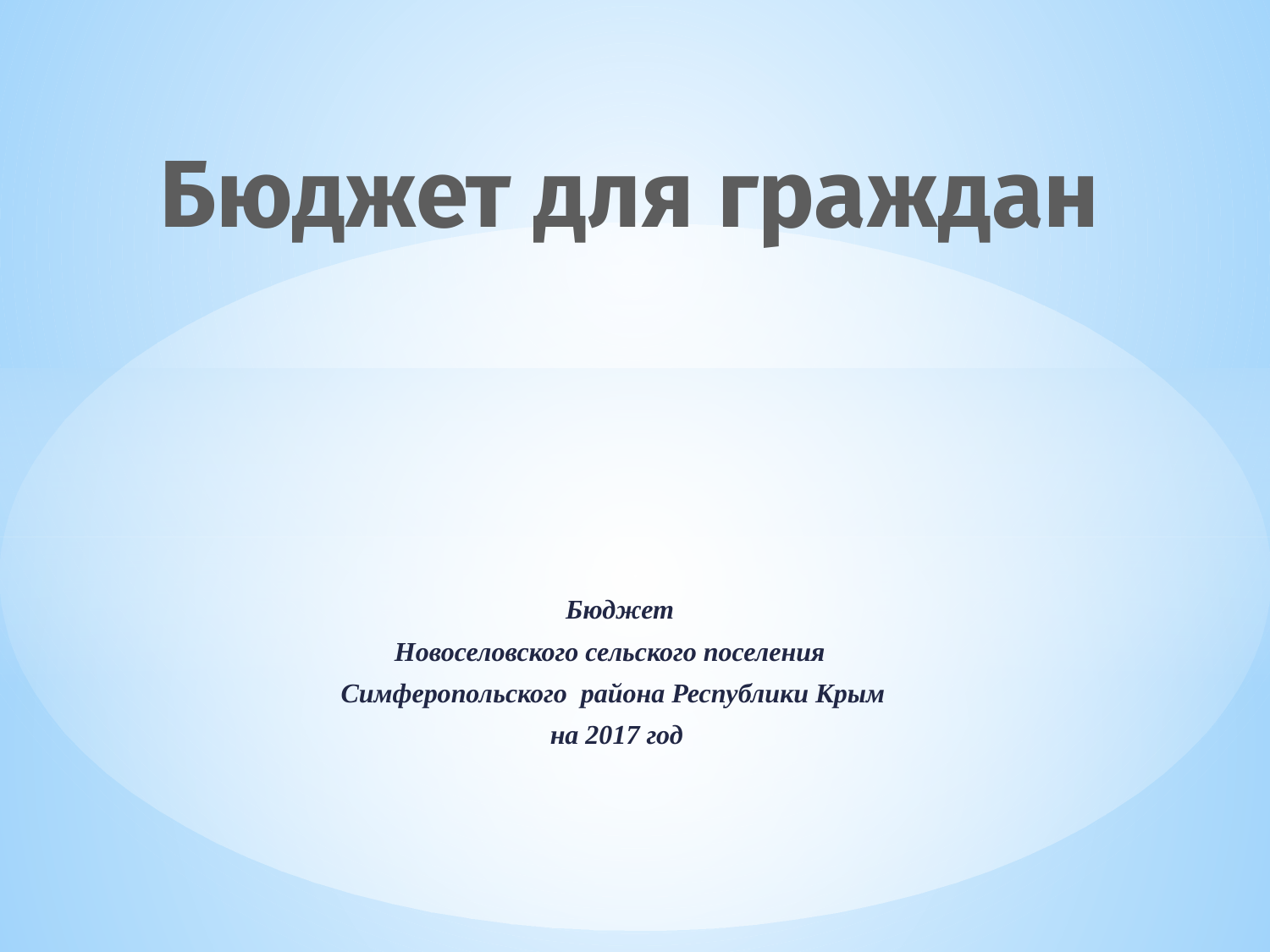

Бюджет для граждан
   Бюджет
Новоселовского сельского поселения
Симферопольского  района Республики Крым
 на 2017 год